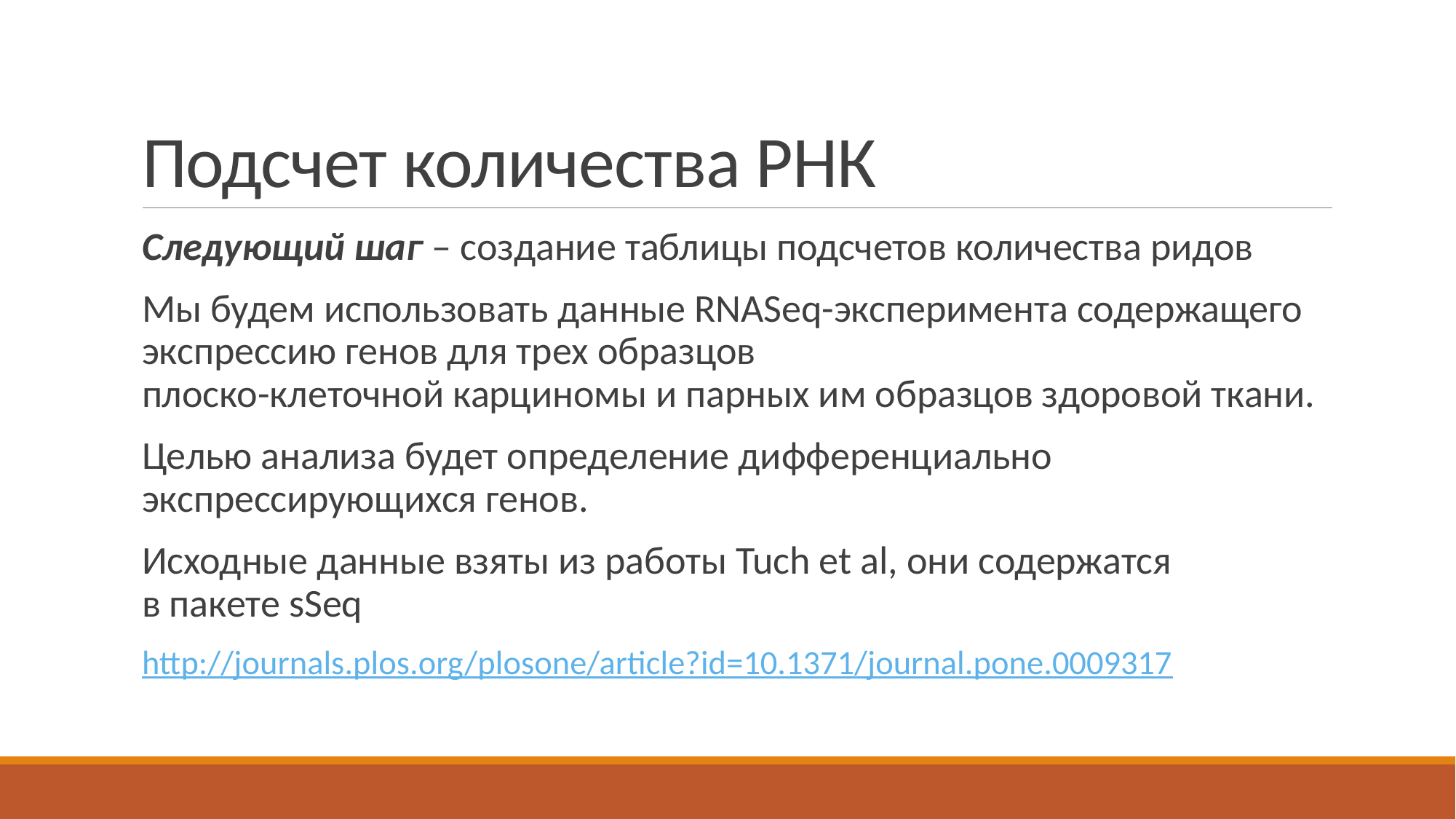

# Подсчет количества РНК
Следующий шаг – создание таблицы подсчетов количества ридов
Мы будем использовать данные RNASeq-эксперимента содержащего экспрессию генов для трех образцов
плоско-клеточной карциномы и парных им образцов здоровой ткани.
Целью анализа будет определение дифференциально экспрессирующихся генов.
Исходные данные взяты из работы Tuch et al, они содержатся
в пакете sSeq
http://journals.plos.org/plosone/article?id=10.1371/journal.pone.0009317